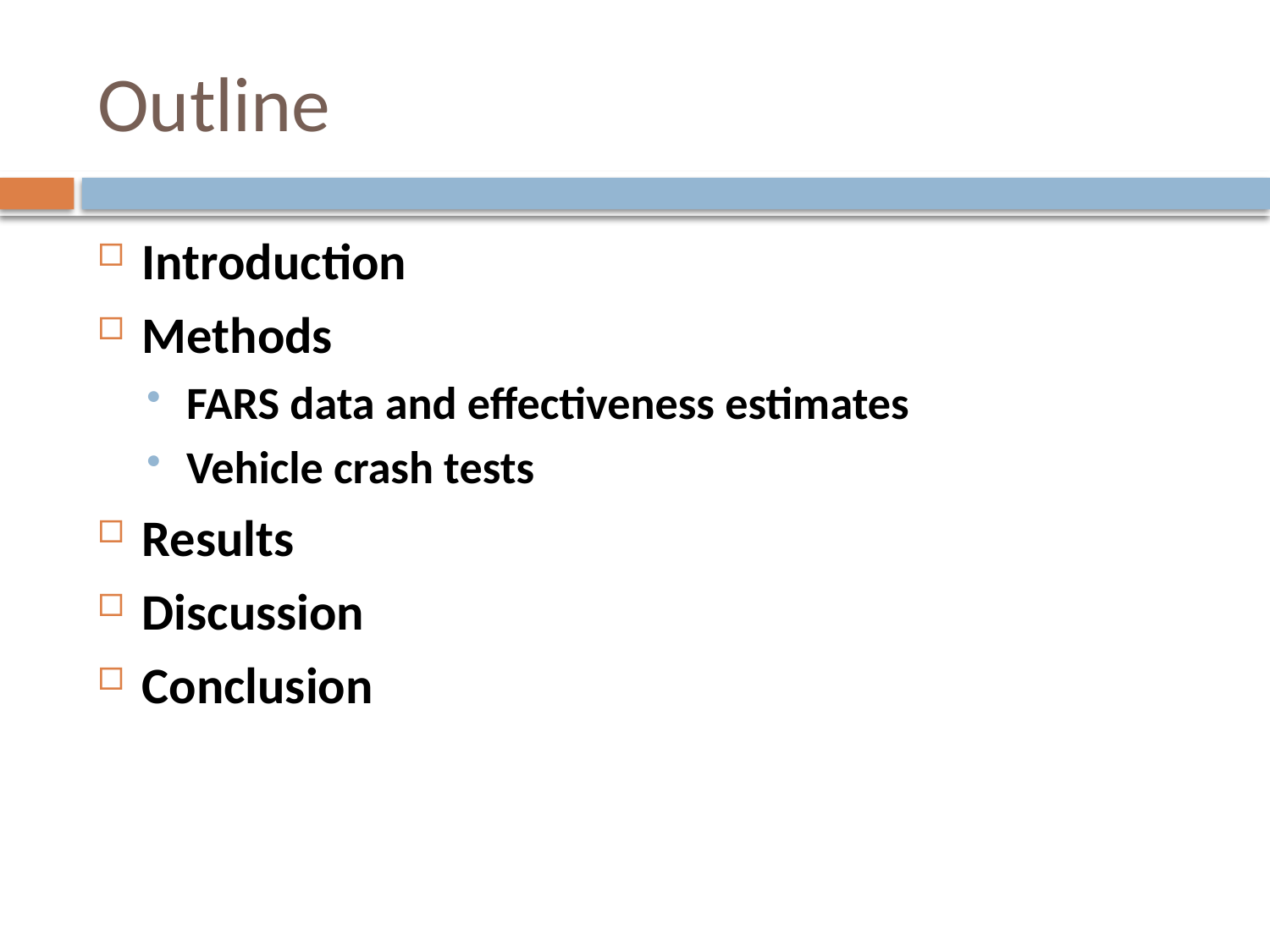

# Outline
Introduction
Methods
FARS data and effectiveness estimates
Vehicle crash tests
Results
Discussion
Conclusion